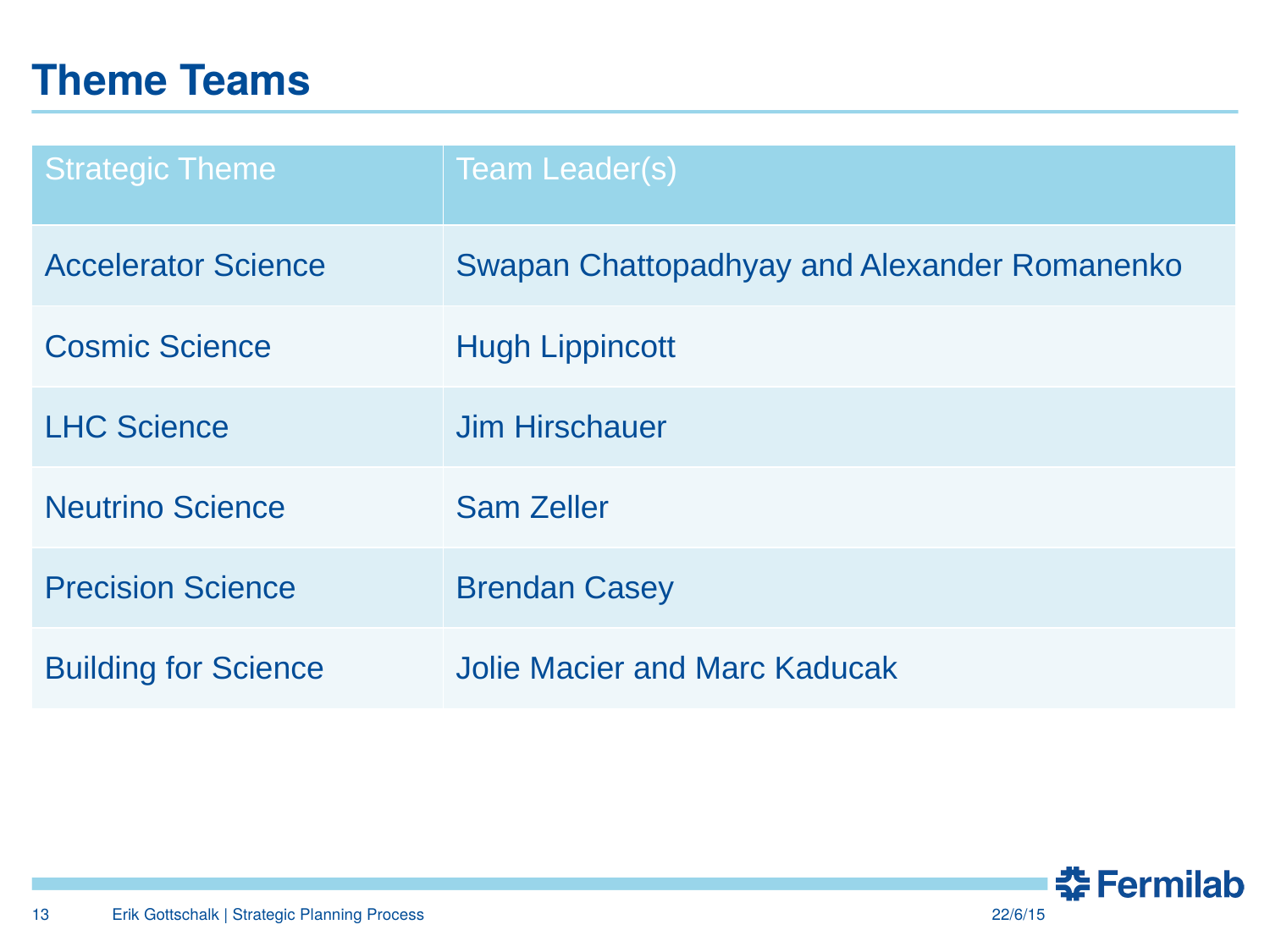

# Theme Teams
| Strategic Theme | Team Leader(s) |
| --- | --- |
| Accelerator Science | Swapan Chattopadhyay and Alexander Romanenko |
| Cosmic Science | Hugh Lippincott |
| LHC Science | Jim Hirschauer |
| Neutrino Science | Sam Zeller |
| Precision Science | Brendan Casey |
| Building for Science | Jolie Macier and Marc Kaducak |
13
Erik Gottschalk | Strategic Planning Process
22/6/15